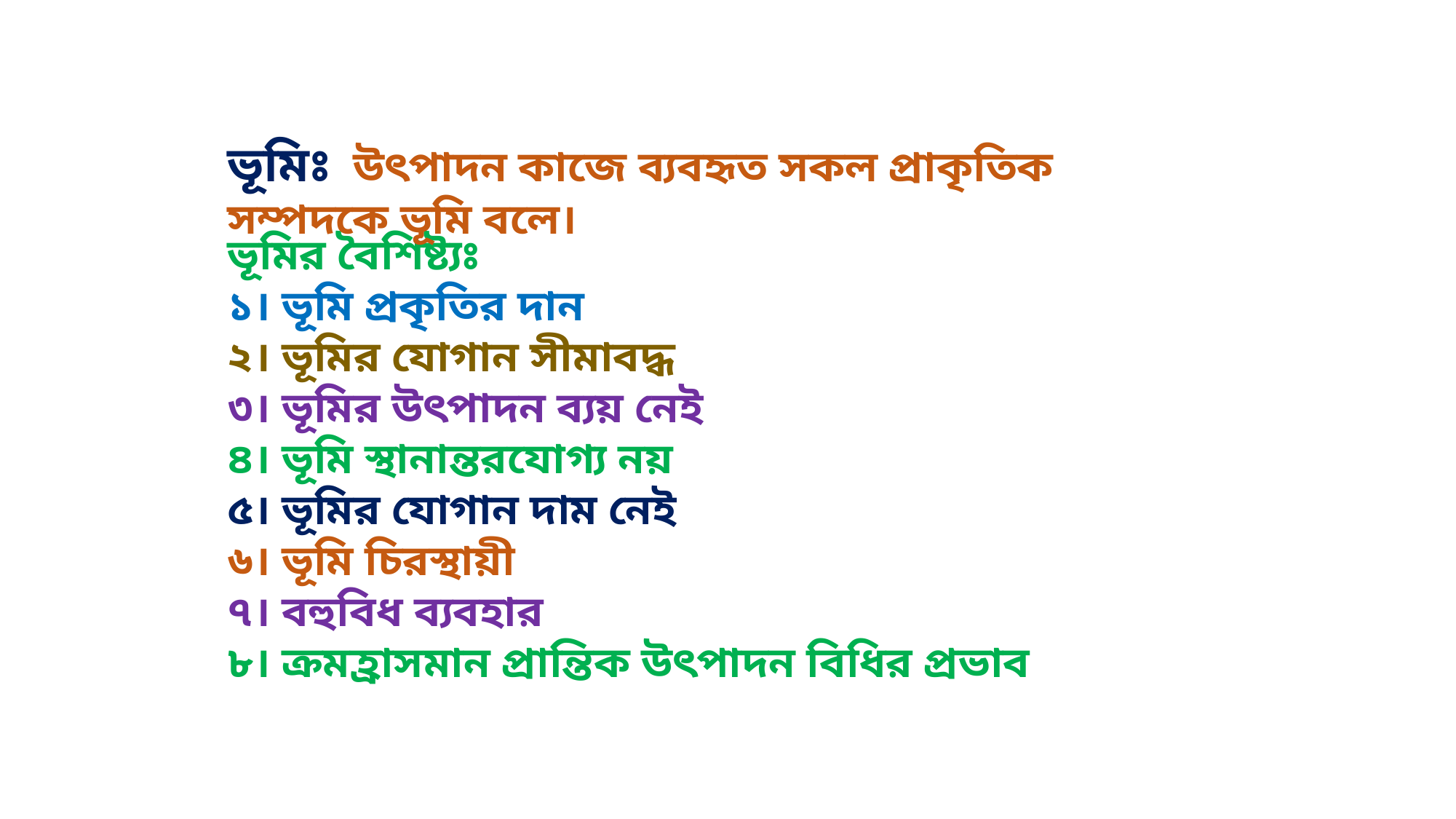

ভূমিঃ  উৎপাদন কাজে ব্যবহৃত সকল প্রাকৃতিক সম্পদকে ভূমি বলে।
ভূমির বৈশিষ্ট্যঃ
১। ভূমি প্রকৃতির দান
২। ভূমির যোগান সীমাবদ্ধ
৩। ভূমির উৎপাদন ব্যয় নেই
৪। ভূমি স্থানান্তরযোগ্য নয়
৫। ভূমির যোগান দাম নেই
৬। ভূমি চিরস্থায়ী
৭। বহুবিধ ব্যবহার
৮। ক্রমহ্রাসমান প্রান্তিক উৎপাদন বিধির প্রভাব